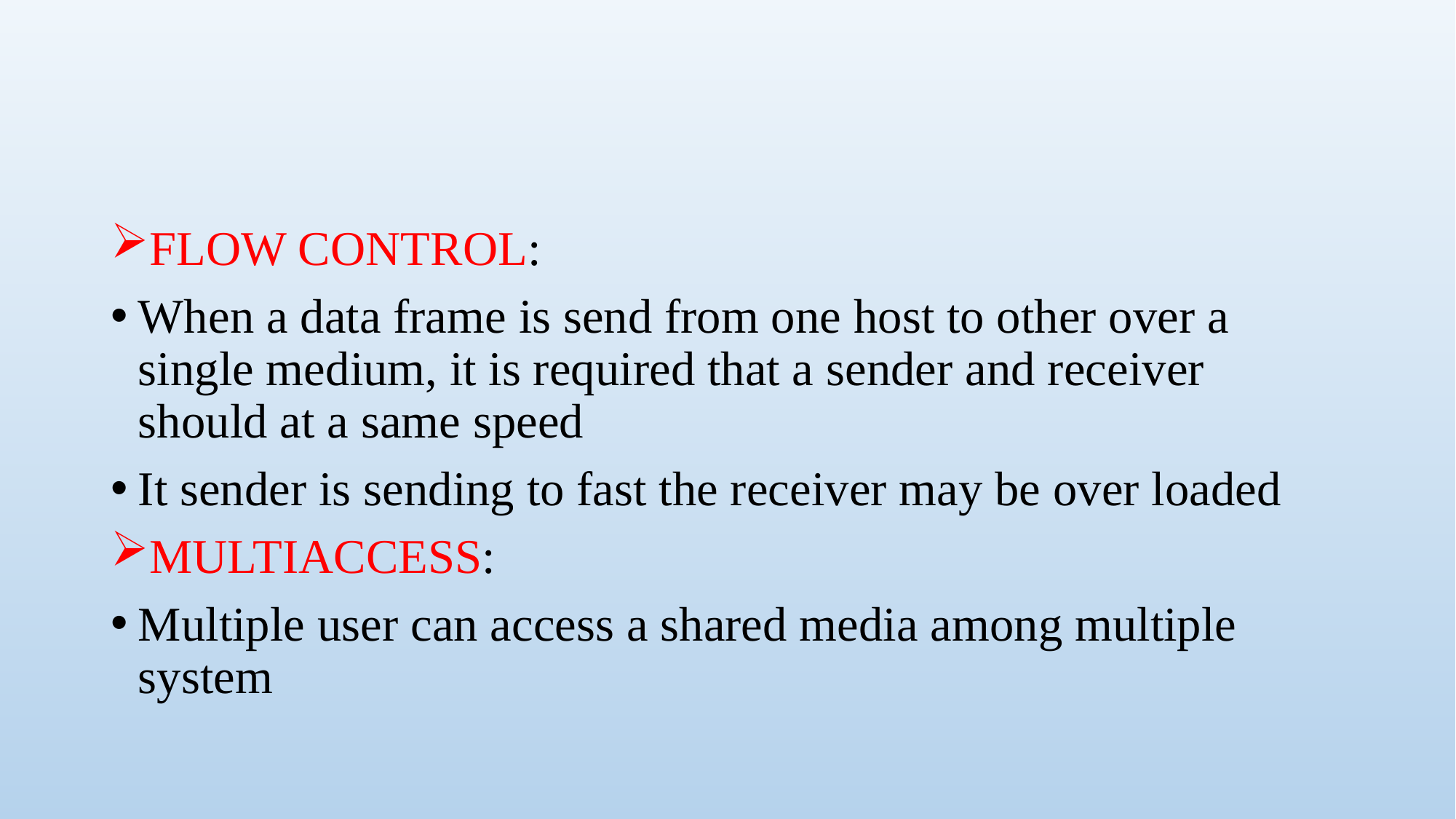

#
FLOW CONTROL:
When a data frame is send from one host to other over a single medium, it is required that a sender and receiver should at a same speed
It sender is sending to fast the receiver may be over loaded
MULTIACCESS:
Multiple user can access a shared media among multiple system